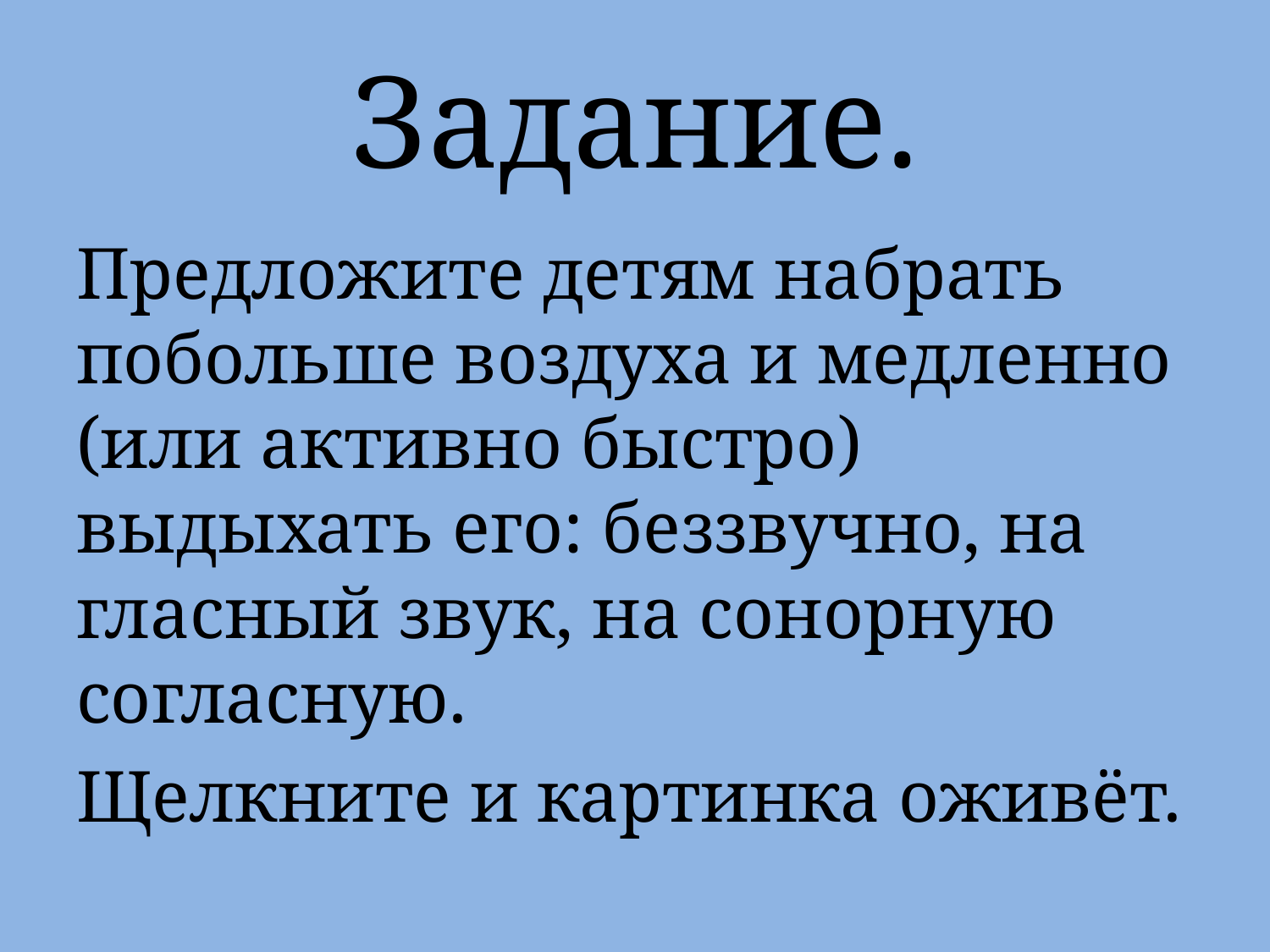

# Задание.
Предложите детям набрать побольше воздуха и медленно (или активно быстро) выдыхать его: беззвучно, на гласный звук, на сонорную согласную.
Щелкните и картинка оживёт.